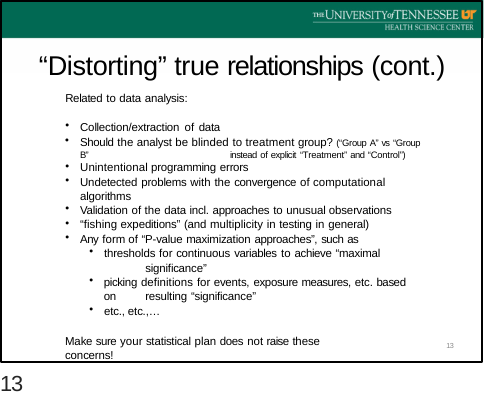

# “Distorting” true relationships (cont.)
Related to data analysis:

Collection/extraction of data
Should the analyst be blinded to treatment group? (“Group A” vs “Group B” 	instead of explicit “Treatment” and “Control”)
Unintentional programming errors
Undetected problems with the convergence of computational algorithms
Validation of the data incl. approaches to unusual observations
“fishing expeditions” (and multiplicity in testing in general)
Any form of “P‐value maximization approaches”, such as
thresholds for continuous variables to achieve “maximal 	significance”
picking definitions for events, exposure measures, etc. based on 	resulting “significance”
etc., etc.,…
Make sure your statistical plan does not raise these concerns!
13
13